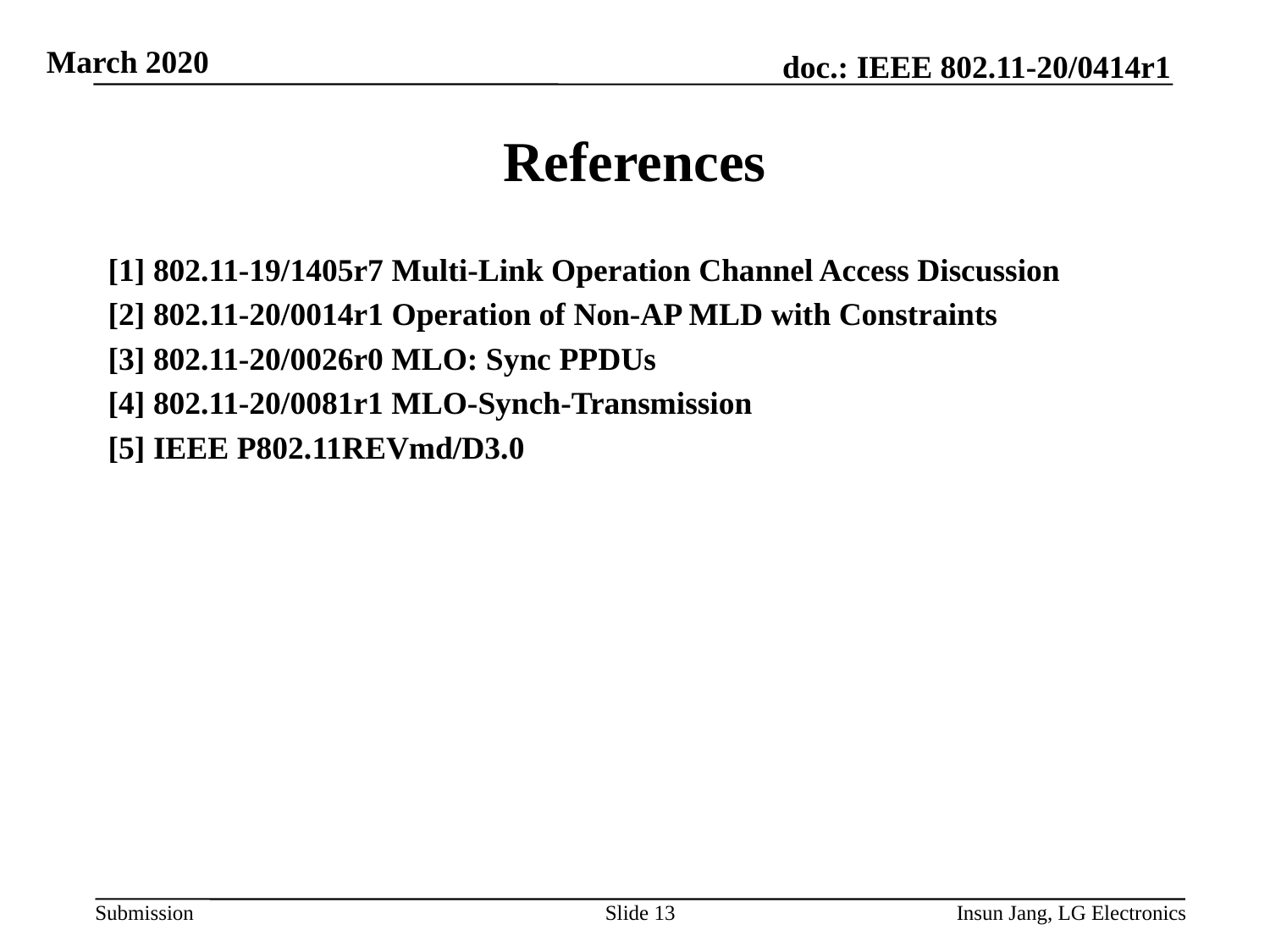

# References
[1] 802.11-19/1405r7 Multi-Link Operation Channel Access Discussion
[2] 802.11-20/0014r1 Operation of Non-AP MLD with Constraints
[3] 802.11-20/0026r0 MLO: Sync PPDUs
[4] 802.11-20/0081r1 MLO-Synch-Transmission
[5] IEEE P802.11REVmd/D3.0

Slide 13
Insun Jang, LG Electronics